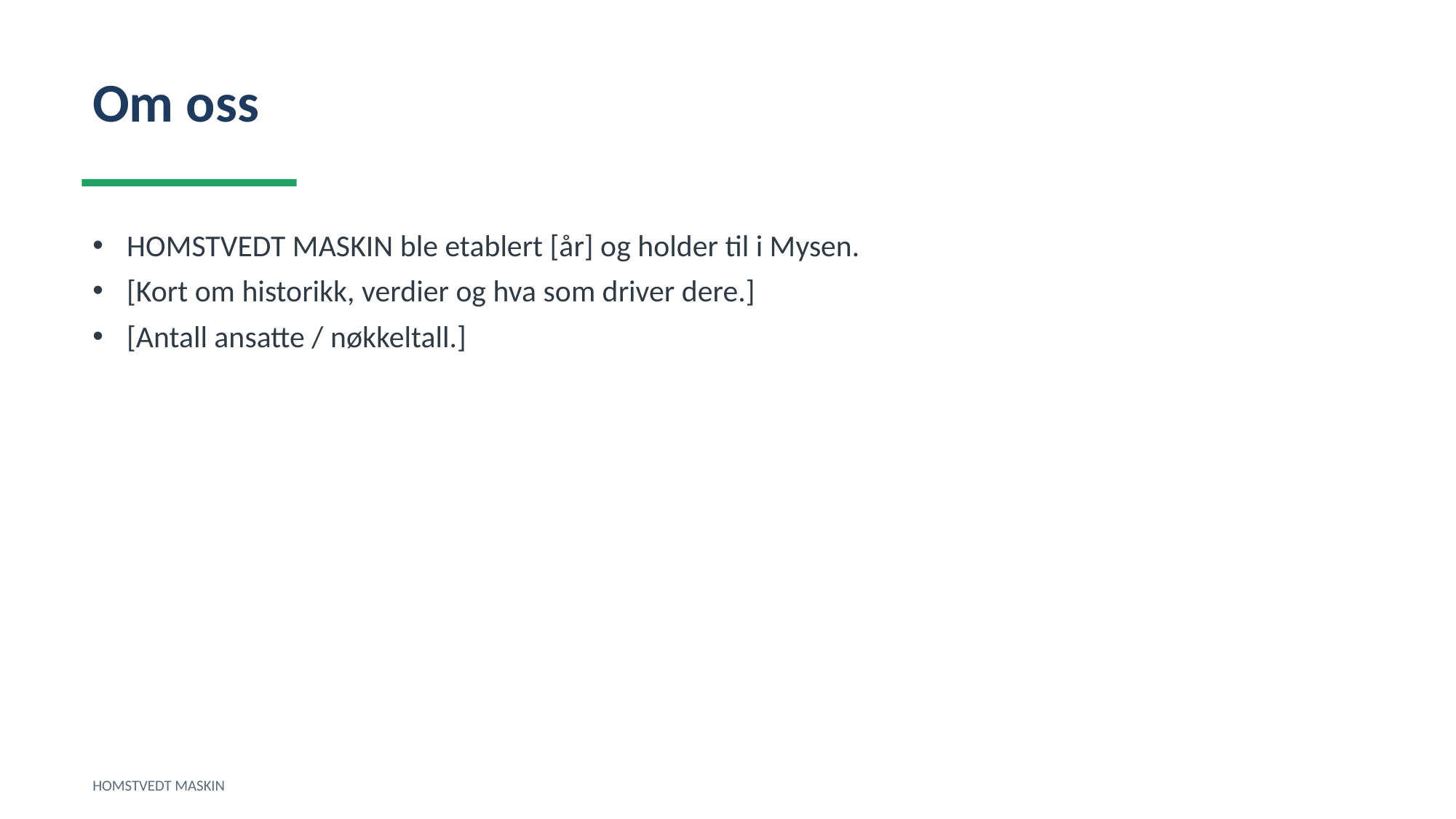

Om oss

HOMSTVEDT MASKIN ble etablert [år] og holder til i Mysen.
[Kort om historikk, verdier og hva som driver dere.]
[Antall ansatte / nøkkeltall.]
HOMSTVEDT MASKIN